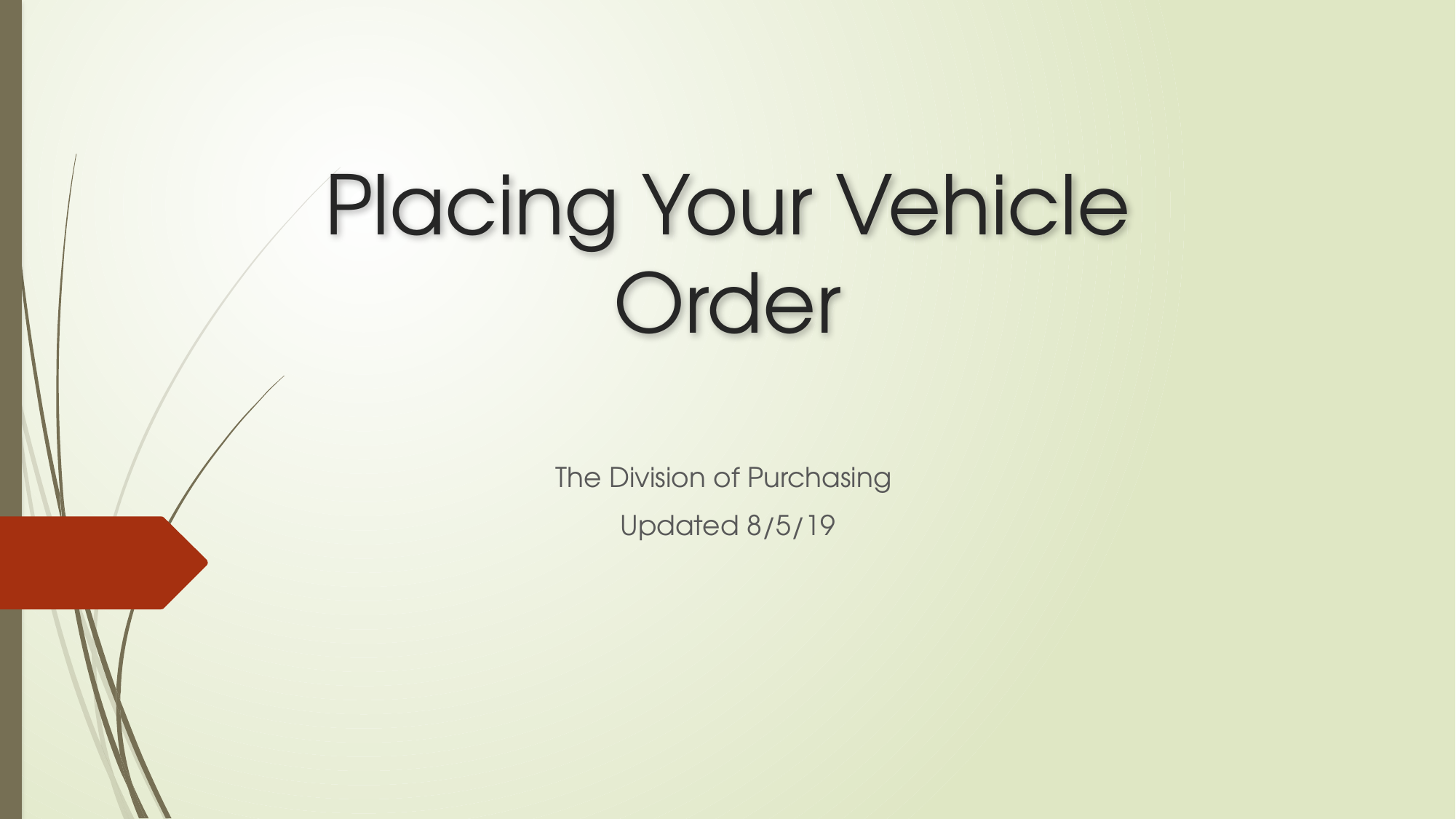

# Placing Your Vehicle Order
The Division of Purchasing
Updated 8/5/19